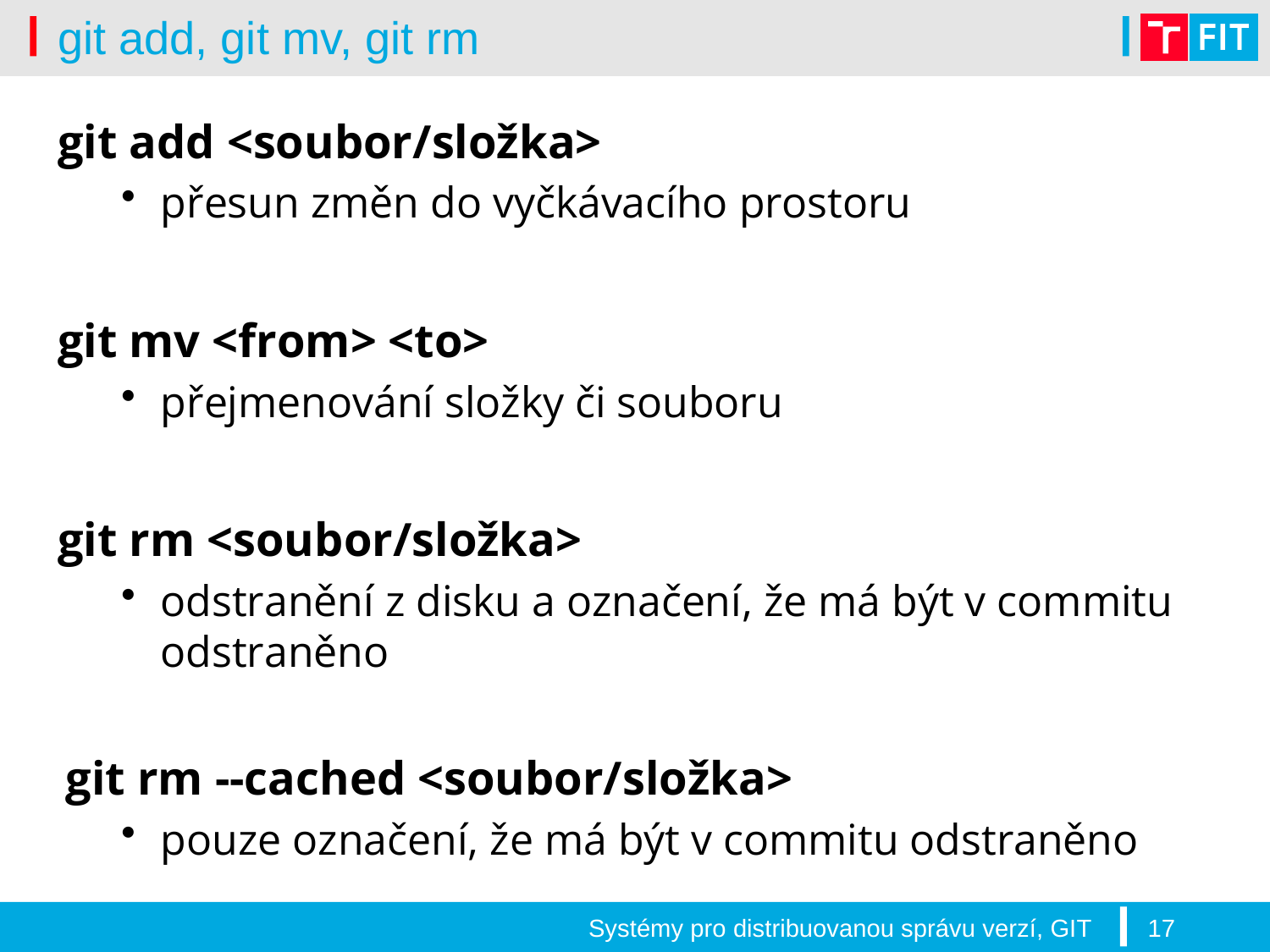

# git add, git mv, git rm
git add <soubor/složka>
přesun změn do vyčkávacího prostoru

git mv <from> <to>
přejmenování složky či souboru

git rm <soubor/složka>
odstranění z disku a označení, že má být v commitu odstraněno

git rm --cached <soubor/složka>
pouze označení, že má být v commitu odstraněno

Systémy pro distribuovanou správu verzí, GIT
17